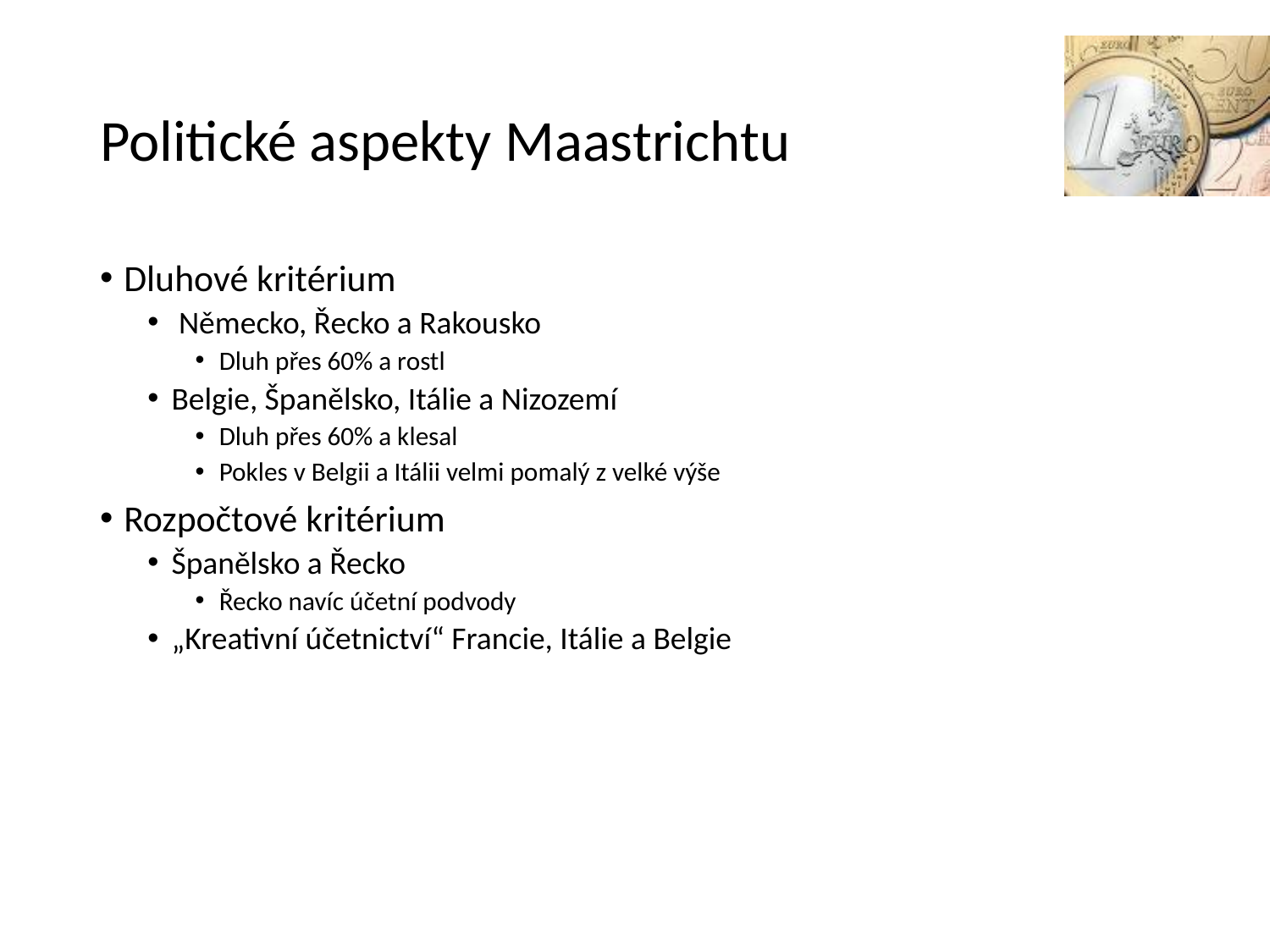

# Politické aspekty Maastrichtu
Dluhové kritérium
 Německo, Řecko a Rakousko
Dluh přes 60% a rostl
Belgie, Španělsko, Itálie a Nizozemí
Dluh přes 60% a klesal
Pokles v Belgii a Itálii velmi pomalý z velké výše
Rozpočtové kritérium
Španělsko a Řecko
Řecko navíc účetní podvody
„Kreativní účetnictví“ Francie, Itálie a Belgie